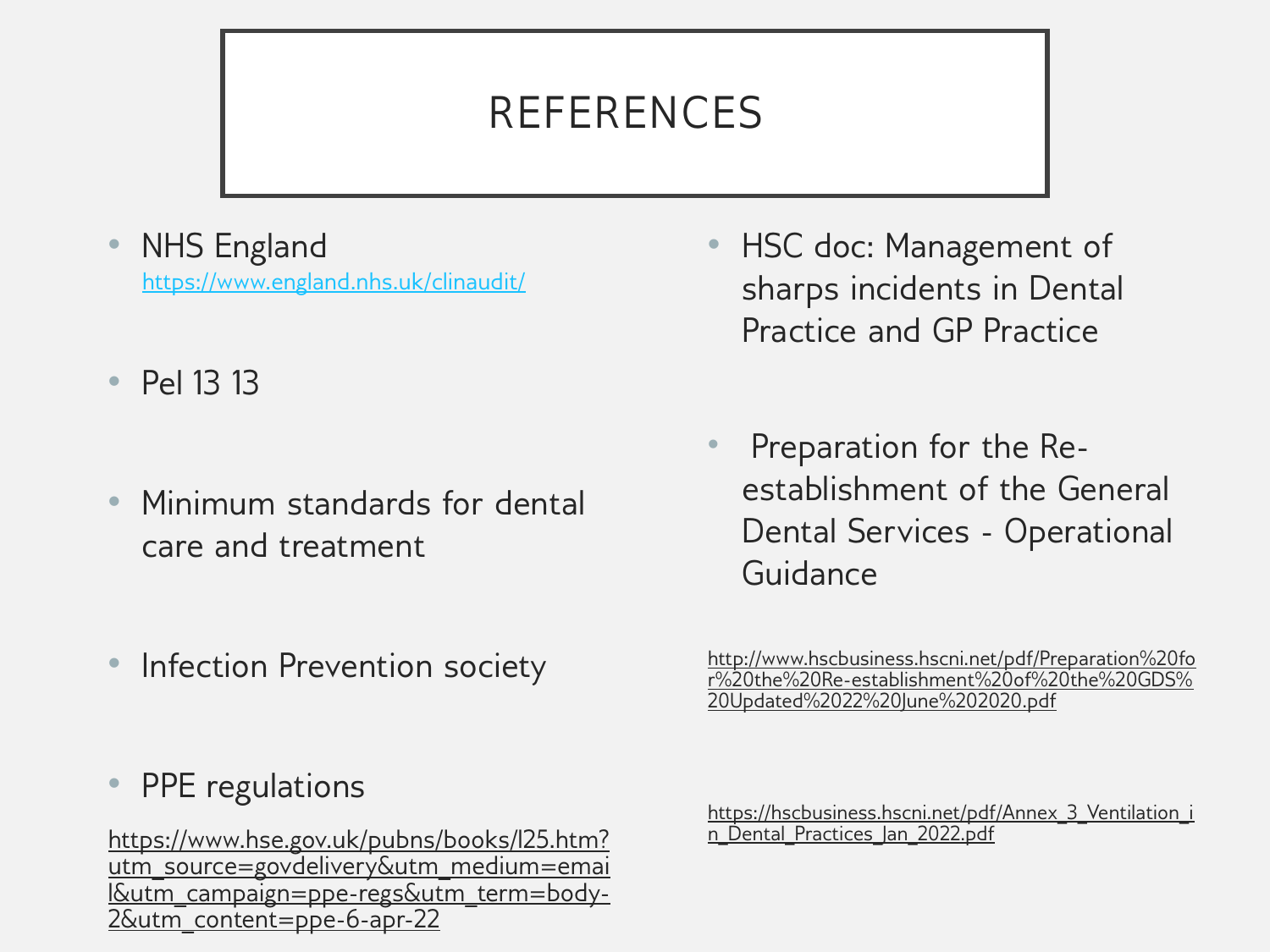

# References
NHS England https://www.england.nhs.uk/clinaudit/

Pel 13 13

Minimum standards for dental care and treatment

Infection Prevention society

PPE regulations
https://www.hse.gov.uk/pubns/books/l25.htm?utm_source=govdelivery&utm_medium=email&utm_campaign=ppe-regs&utm_term=body-2&utm_content=ppe-6-apr-22
HSC doc: Management of sharps incidents in Dental Practice and GP Practice

 Preparation for the Re-establishment of the General Dental Services - Operational Guidance

http://www.hscbusiness.hscni.net/pdf/Preparation%20for%20the%20Re-establishment%20of%20the%20GDS%20Updated%2022%20June%202020.pdf

https://hscbusiness.hscni.net/pdf/Annex_3_Ventilation_in_Dental_Practices_Jan_2022.pdf